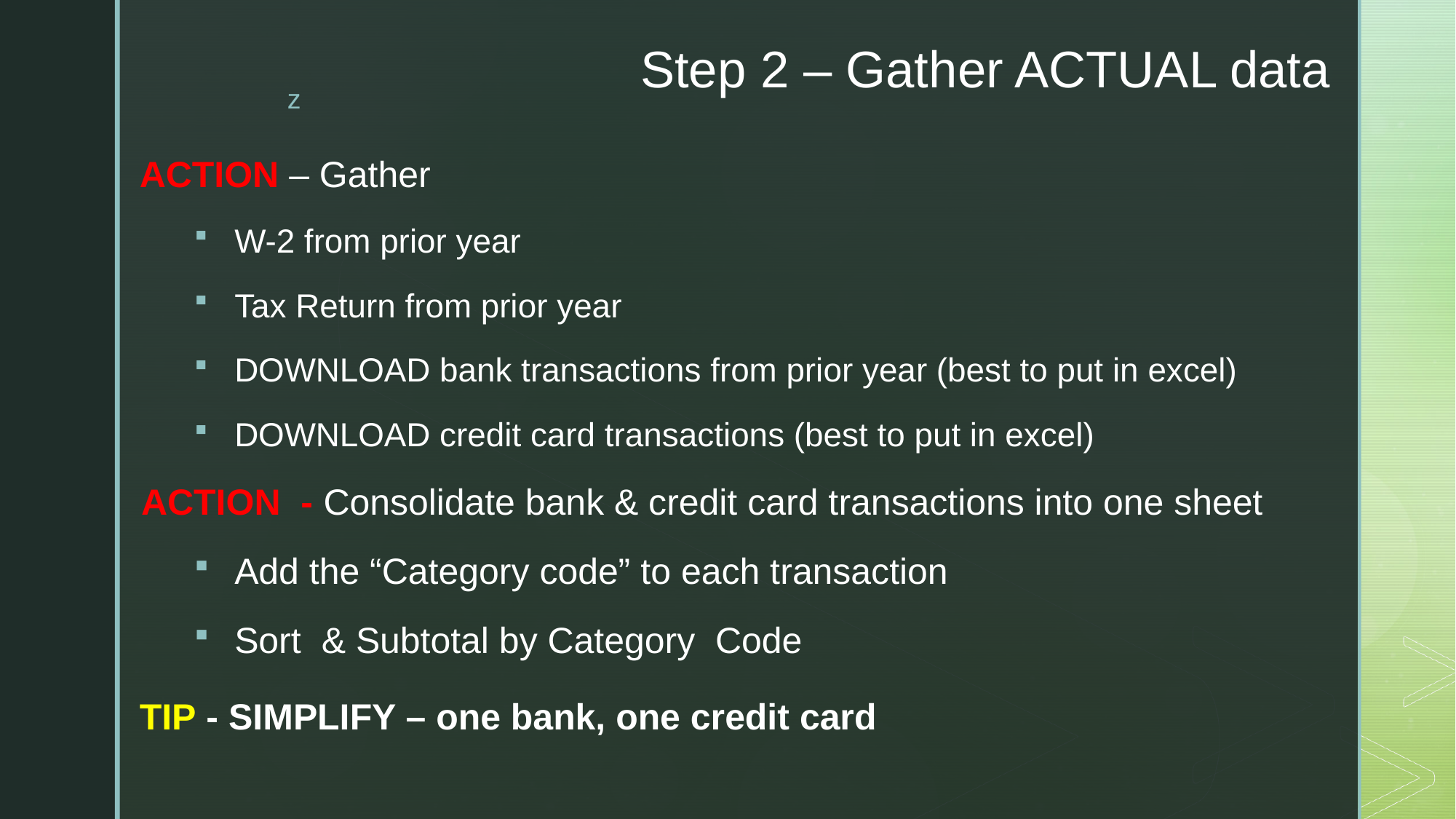

# Step 2 – Gather ACTUAL data
ACTION – Gather
W-2 from prior year
Tax Return from prior year
DOWNLOAD bank transactions from prior year (best to put in excel)
DOWNLOAD credit card transactions (best to put in excel)
ACTION  - Consolidate bank & credit card transactions into one sheet
Add the “Category code” to each transaction
Sort  & Subtotal by Category  Code
TIP - SIMPLIFY – one bank, one credit card